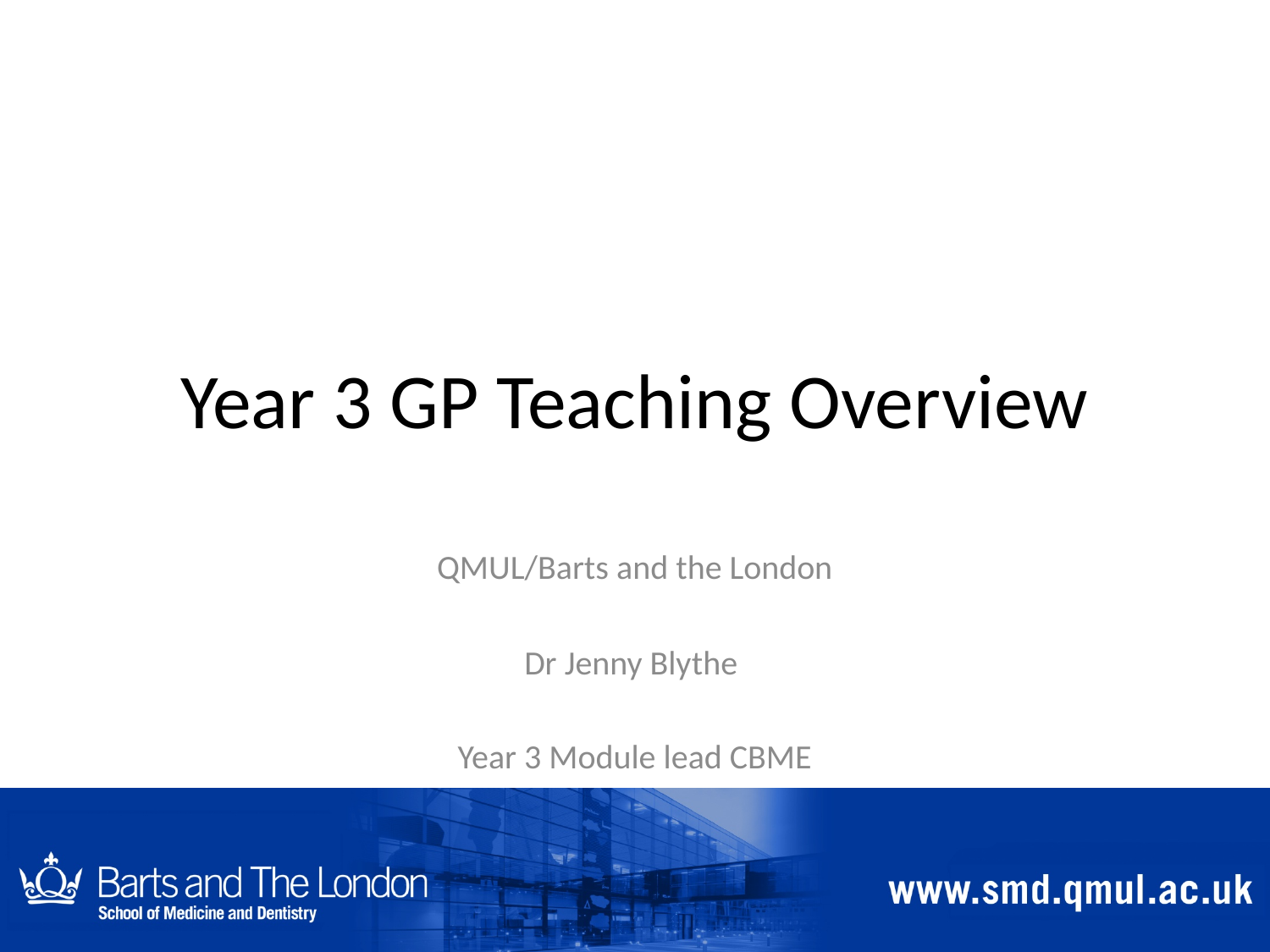

# Year 3 GP Teaching Overview
QMUL/Barts and the London

Dr Jenny Blythe

Year 3 Module lead CBME